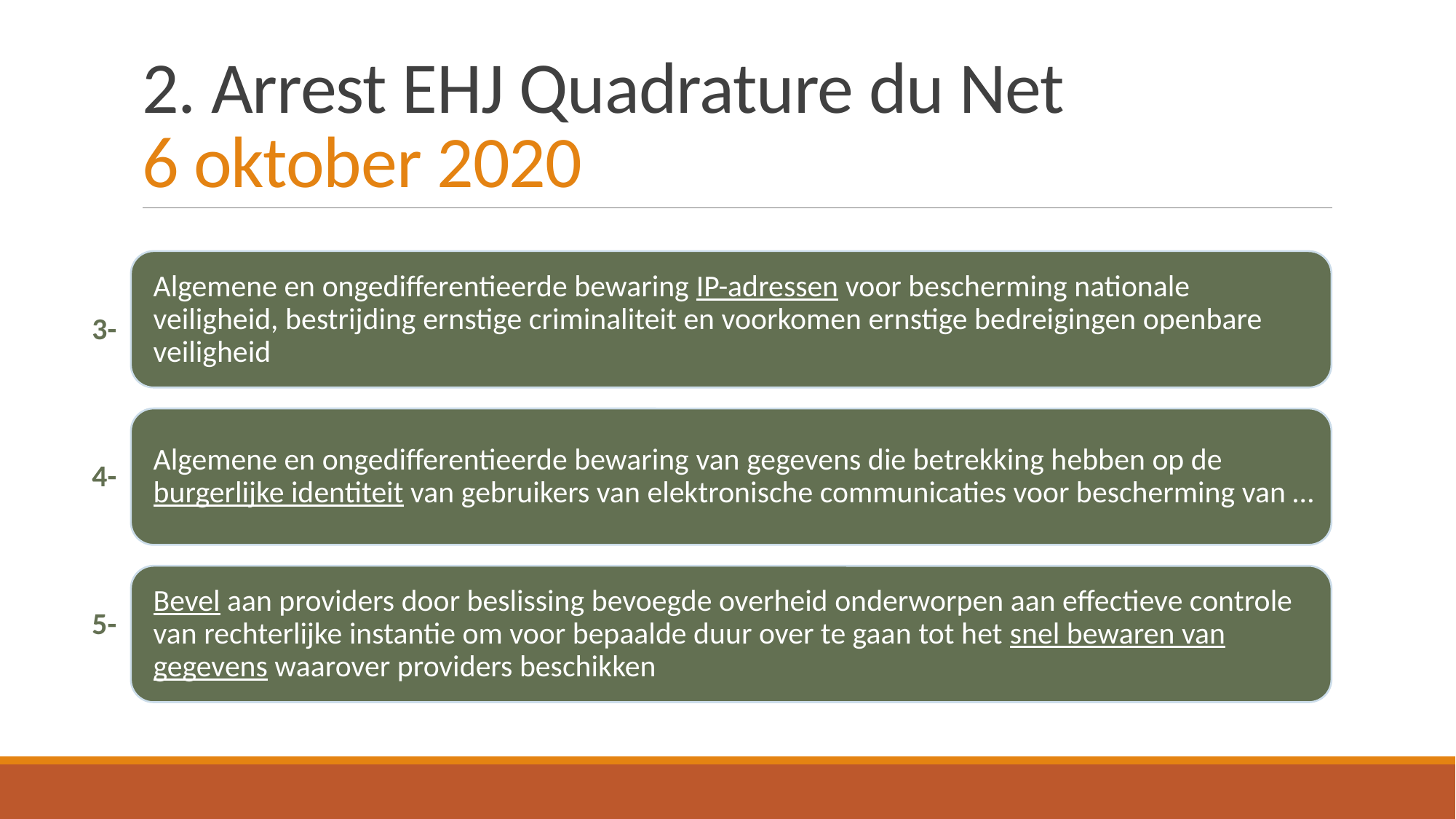

# 2. Arrest EHJ Quadrature du Net 6 oktober 2020
Algemene en ongedifferentieerde bewaring IP-adressen voor bescherming nationale veiligheid, bestrijding ernstige criminaliteit en voorkomen ernstige bedreigingen openbare veiligheid
Algemene en ongedifferentieerde bewaring van gegevens die betrekking hebben op de burgerlijke identiteit van gebruikers van elektronische communicaties voor bescherming van …
Bevel aan providers door beslissing bevoegde overheid onderworpen aan effectieve controle van rechterlijke instantie om voor bepaalde duur over te gaan tot het snel bewaren van gegevens waarover providers beschikken
3-
4-
5-